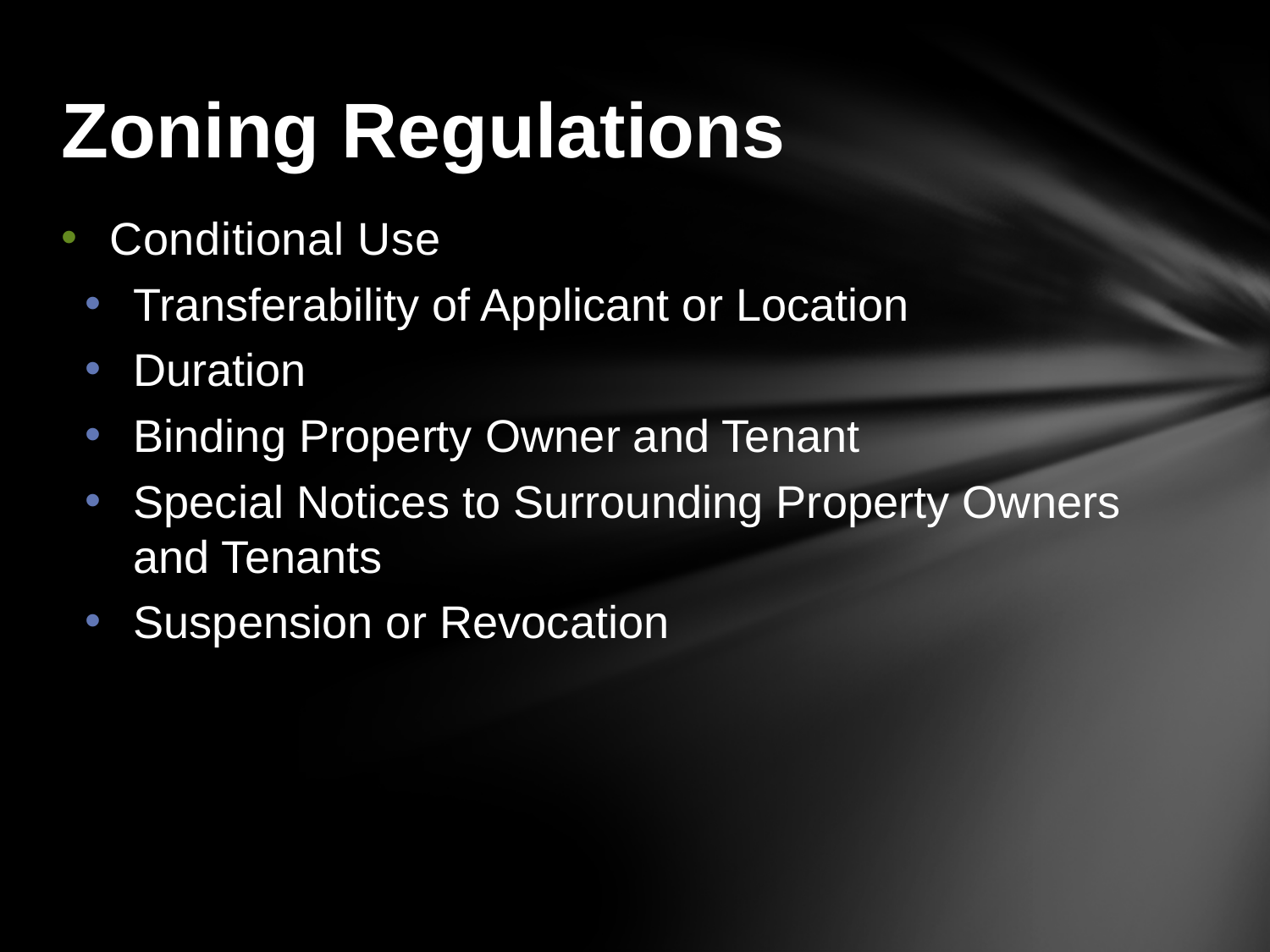

# Zoning Regulations
Conditional Use
Transferability of Applicant or Location
Duration
Binding Property Owner and Tenant
Special Notices to Surrounding Property Owners and Tenants
Suspension or Revocation